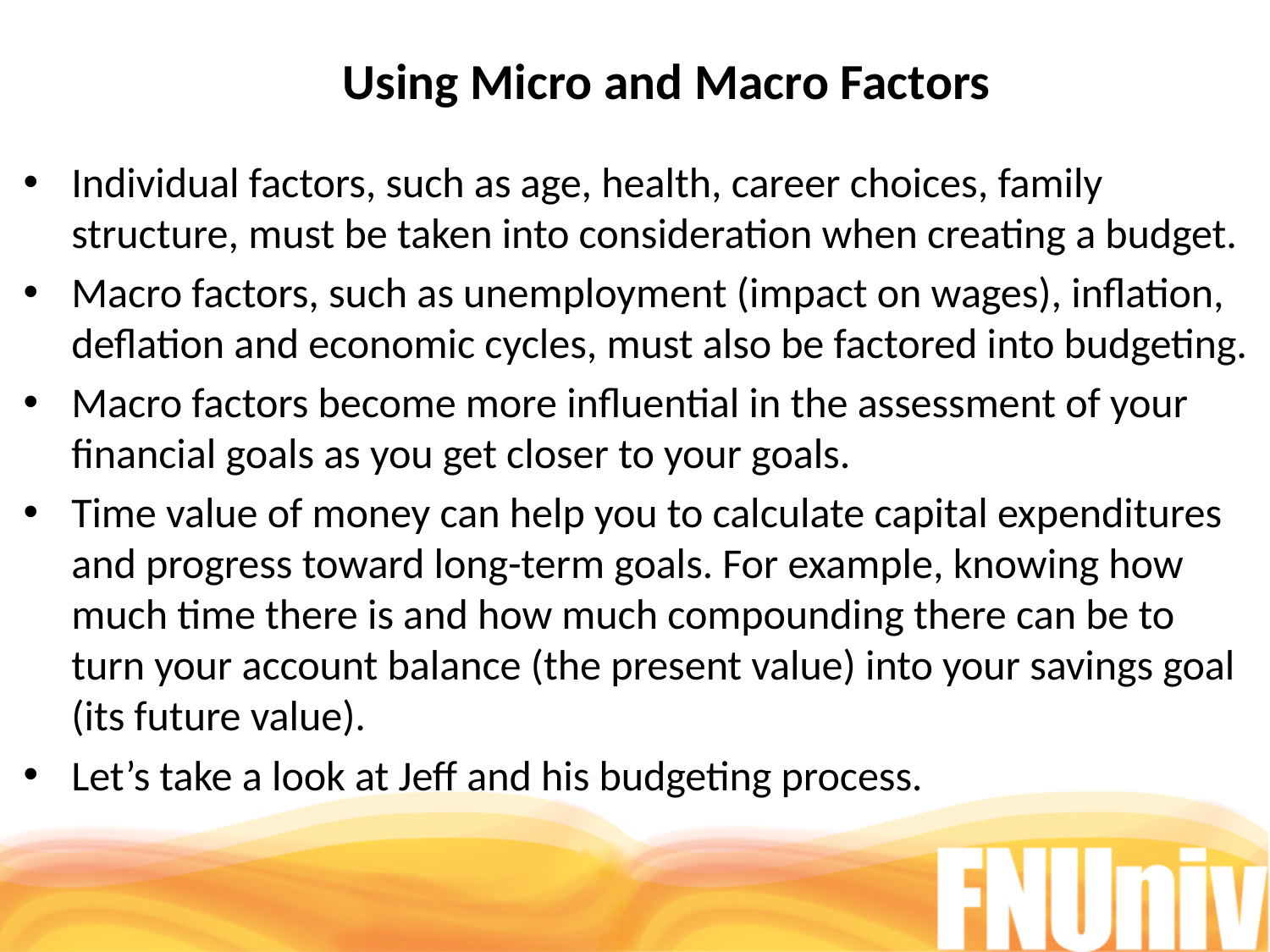

# Using Micro and Macro Factors
Individual factors, such as age, health, career choices, family structure, must be taken into consideration when creating a budget.
Macro factors, such as unemployment (impact on wages), inflation, deflation and economic cycles, must also be factored into budgeting.
Macro factors become more influential in the assessment of your financial goals as you get closer to your goals.
Time value of money can help you to calculate capital expenditures and progress toward long-term goals. For example, knowing how much time there is and how much compounding there can be to turn your account balance (the present value) into your savings goal (its future value).
Let’s take a look at Jeff and his budgeting process.